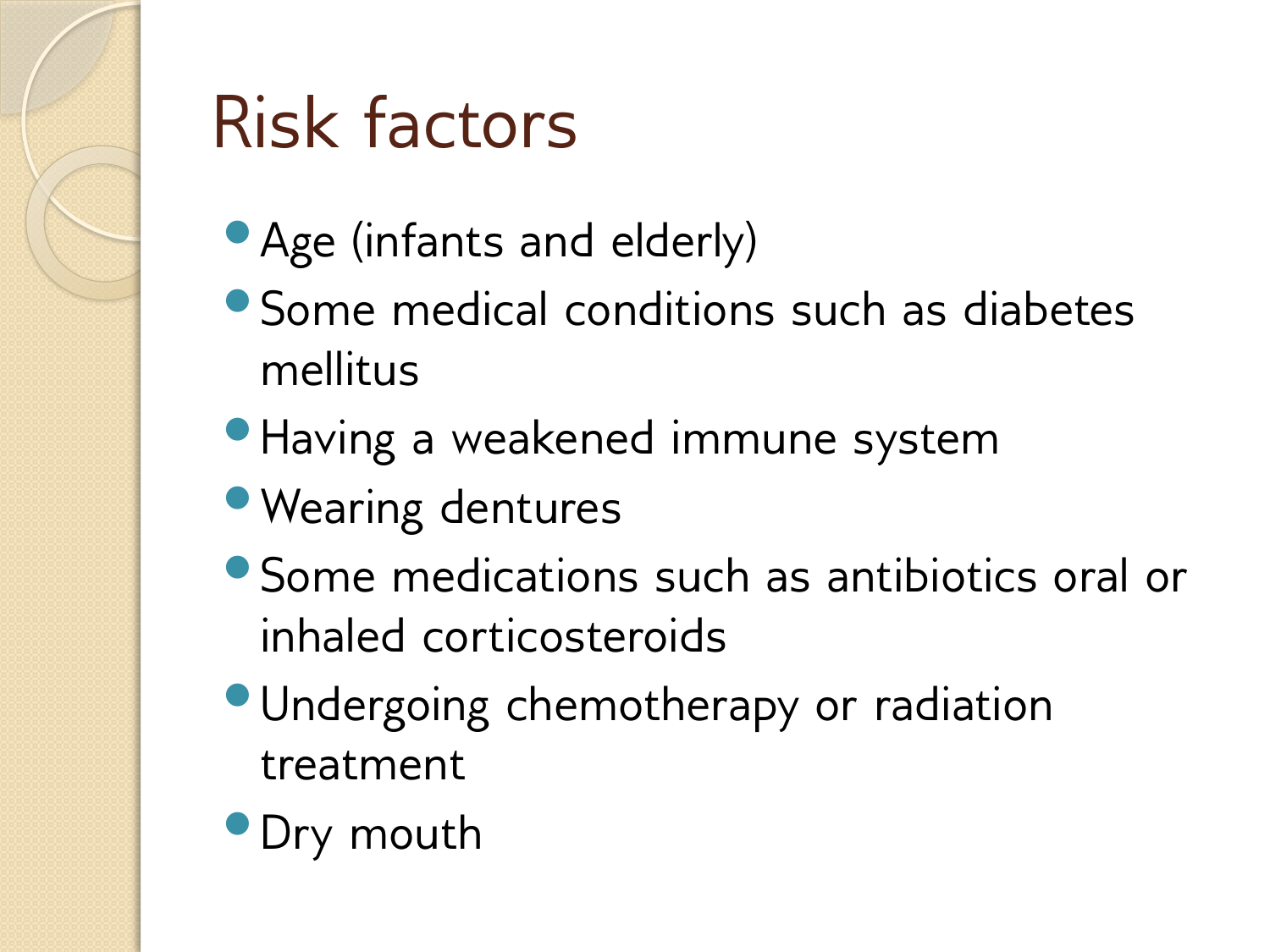

# Risk factors
Age (infants and elderly)
Some medical conditions such as diabetes mellitus
Having a weakened immune system
Wearing dentures
Some medications such as antibiotics oral or inhaled corticosteroids
Undergoing chemotherapy or radiation treatment
Dry mouth